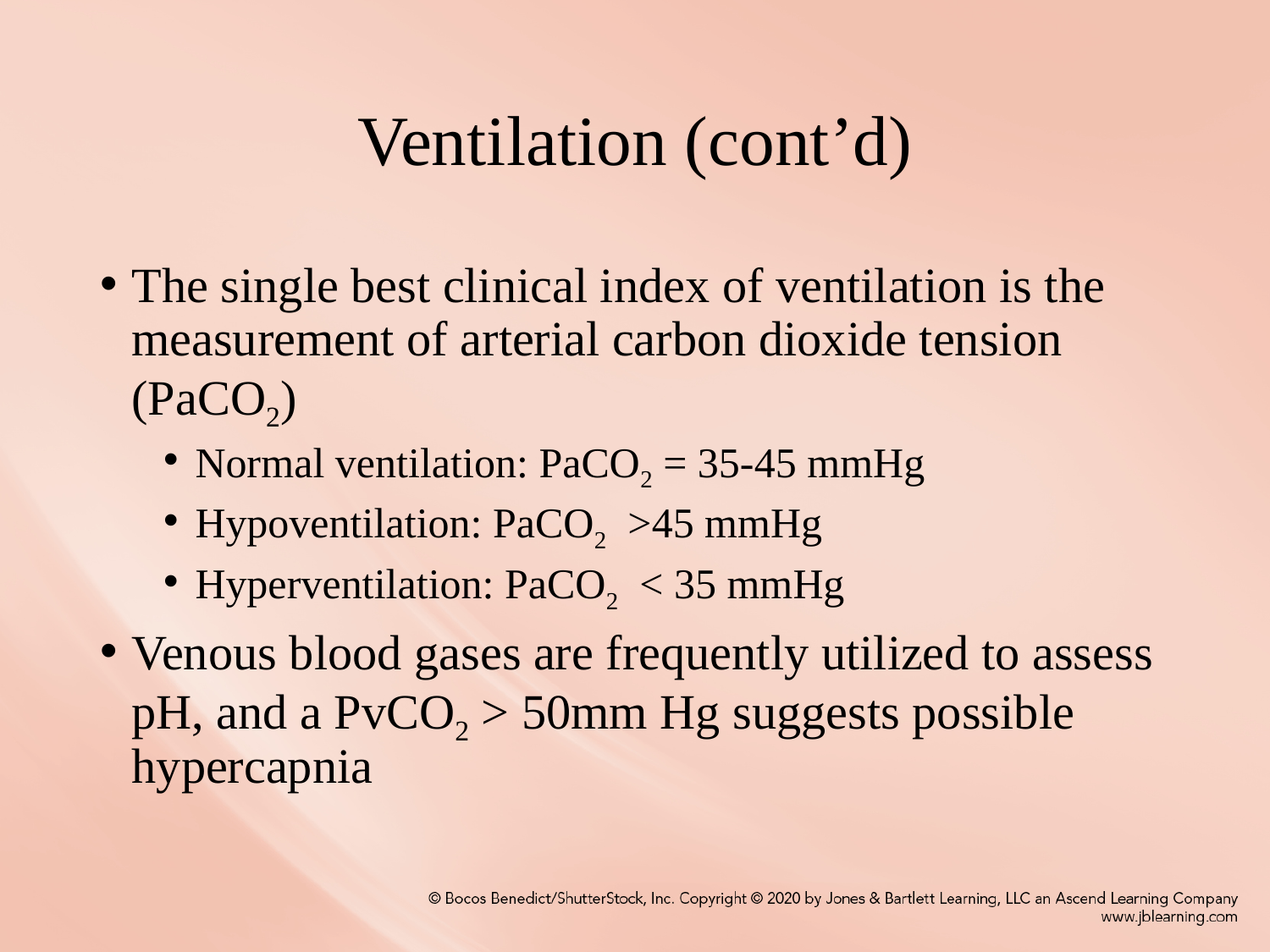

# Ventilation (cont’d)
The single best clinical index of ventilation is the measurement of arterial carbon dioxide tension (PaCO2)
Normal ventilation: PaCO2 = 35-45 mmHg
Hypoventilation: PaCO2  >45 mmHg
Hyperventilation: PaCO2  < 35 mmHg
Venous blood gases are frequently utilized to assess pH, and a PvCO2 > 50mm Hg suggests possible hypercapnia